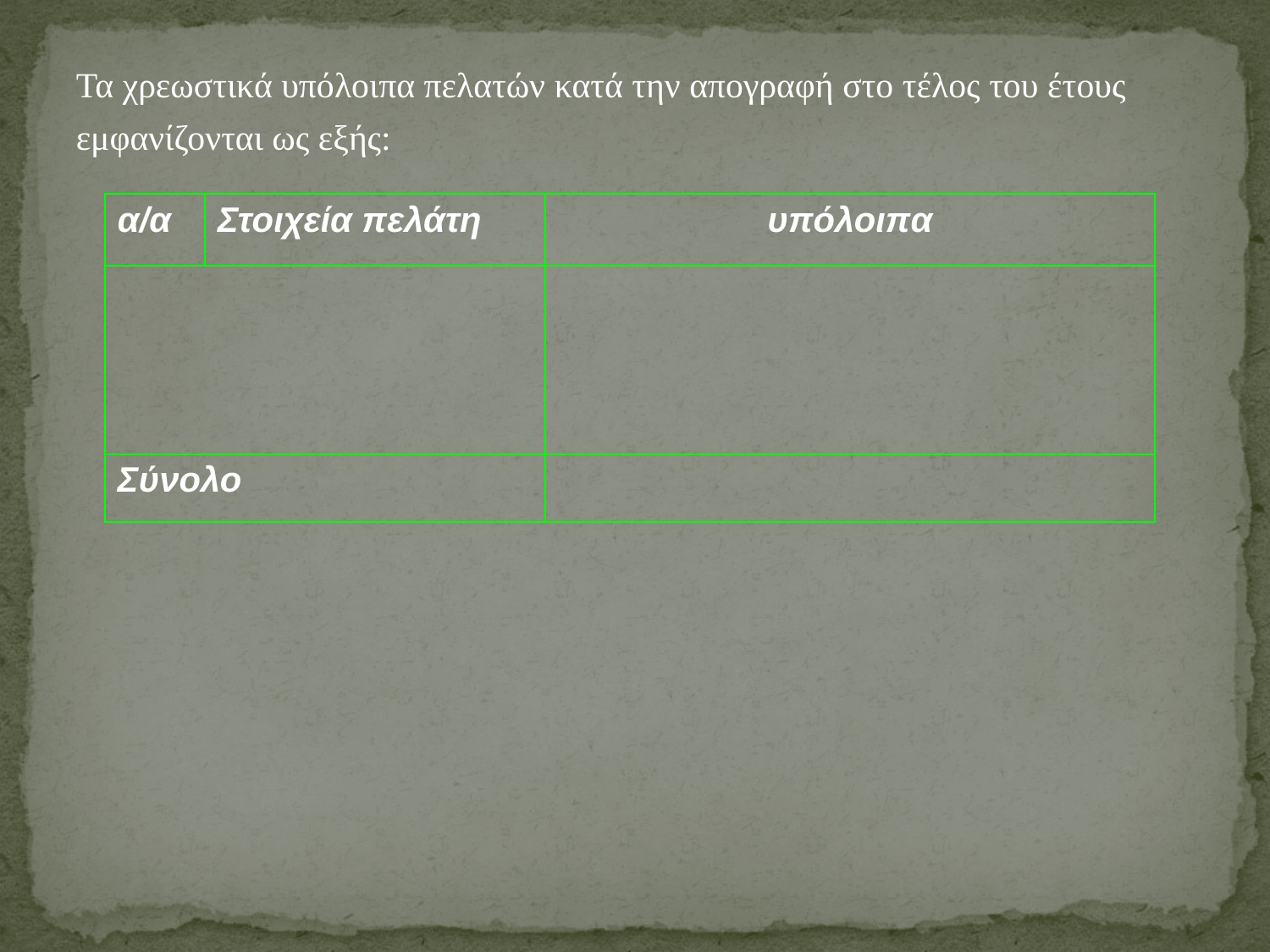

Τα χρεωστικά υπόλοιπα πελατών κατά την απογραφή στο τέλος του έτους
εμφανίζονται ως εξής:
| α/α | Στοιχεία πελάτη | υπόλοιπα |
| --- | --- | --- |
|  |  |  |
| Σύνολο |  |  |